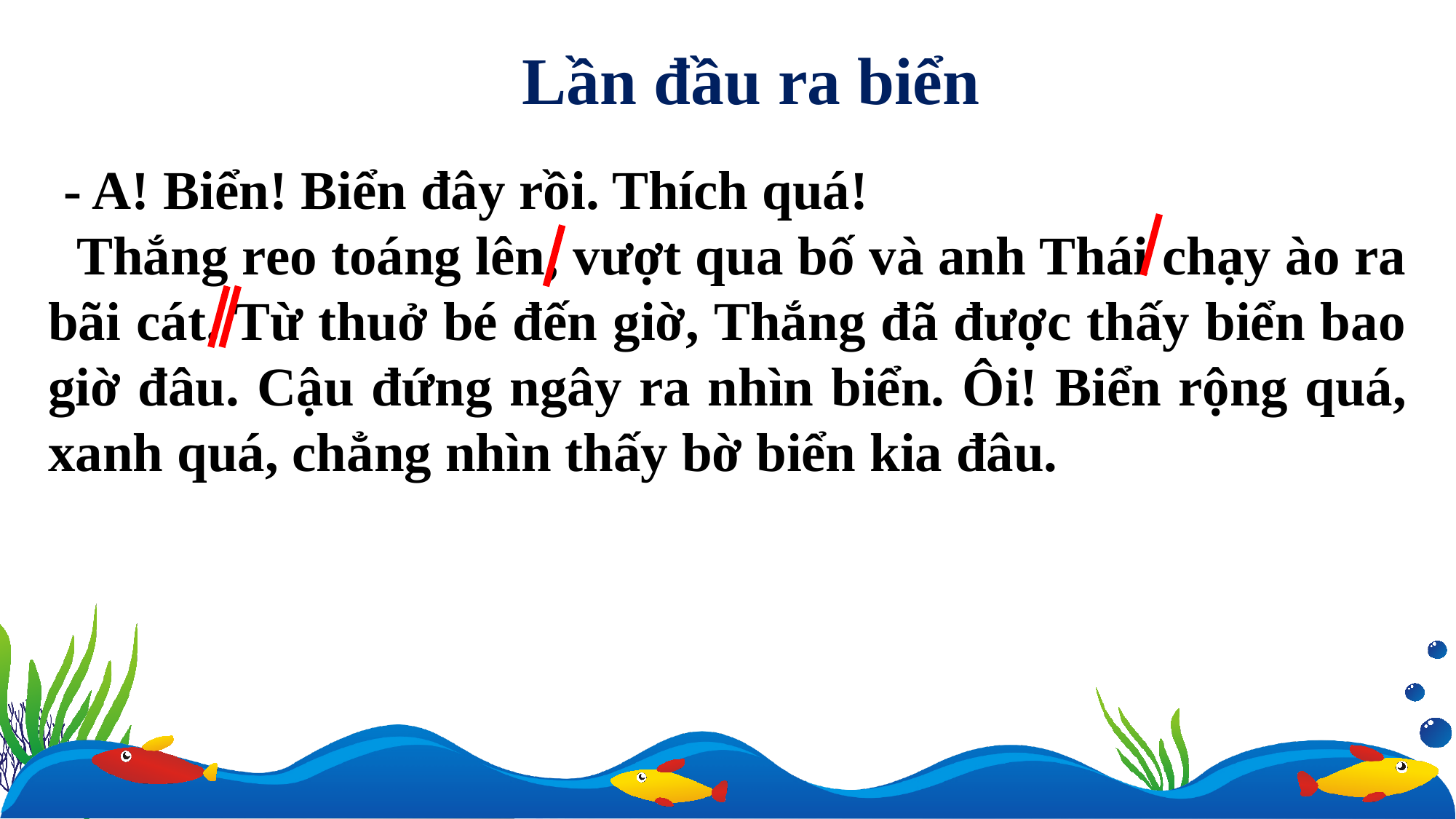

Lần đầu ra biển
 - A! Biển! Biển đây rồi. Thích quá!
  Thắng reo toáng lên, vượt qua bố và anh Thái chạy ào ra bãi cát. Từ thuở bé đến giờ, Thắng đã được thấy biển bao giờ đâu. Cậu đứng ngây ra nhìn biển. Ôi! Biển rộng quá, xanh quá, chẳng nhìn thấy bờ biển kia đâu.